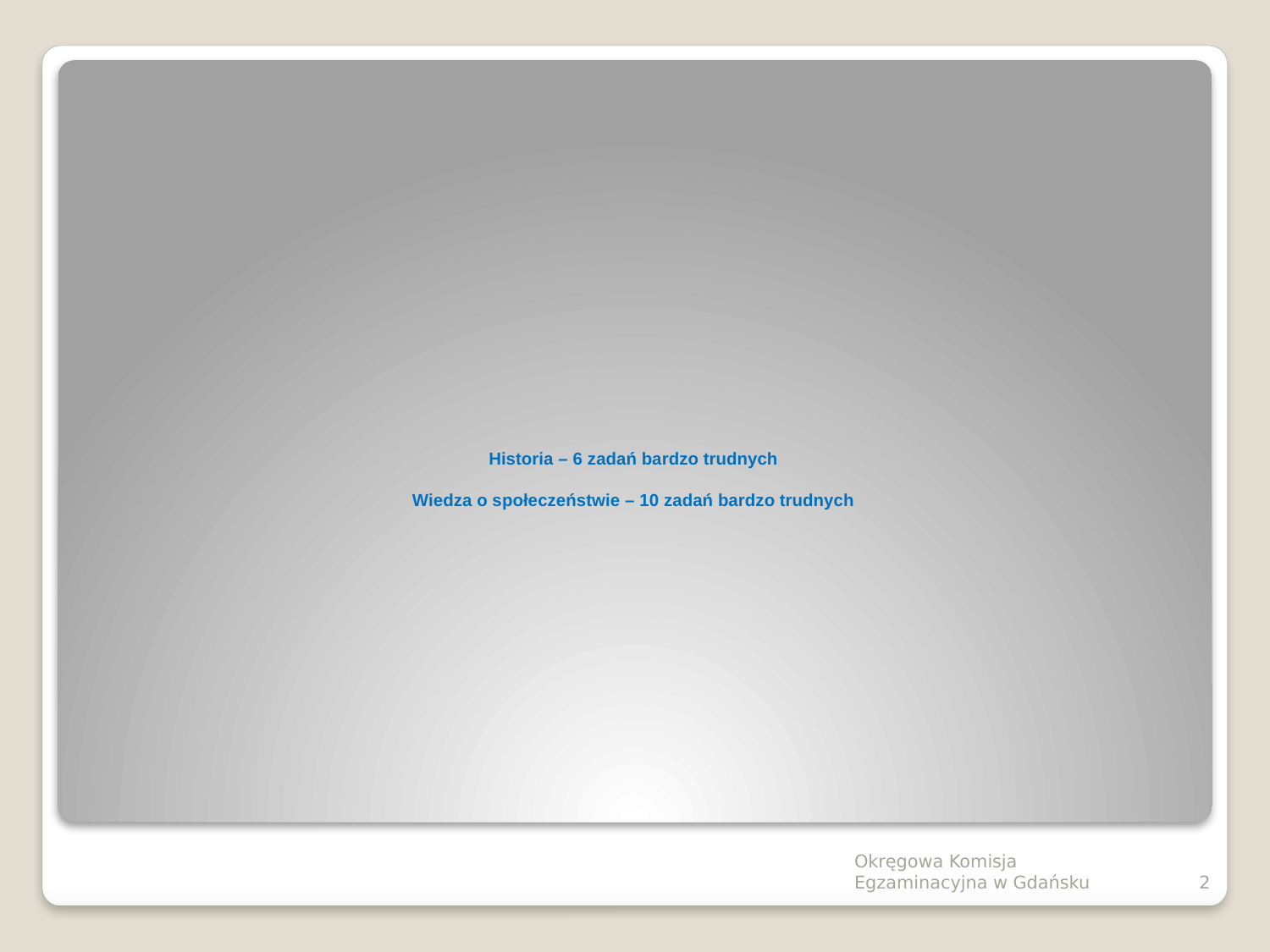

# Historia – 6 zadań bardzo trudnych Wiedza o społeczeństwie – 10 zadań bardzo trudnych
Okręgowa Komisja Egzaminacyjna w Gdańsku
2